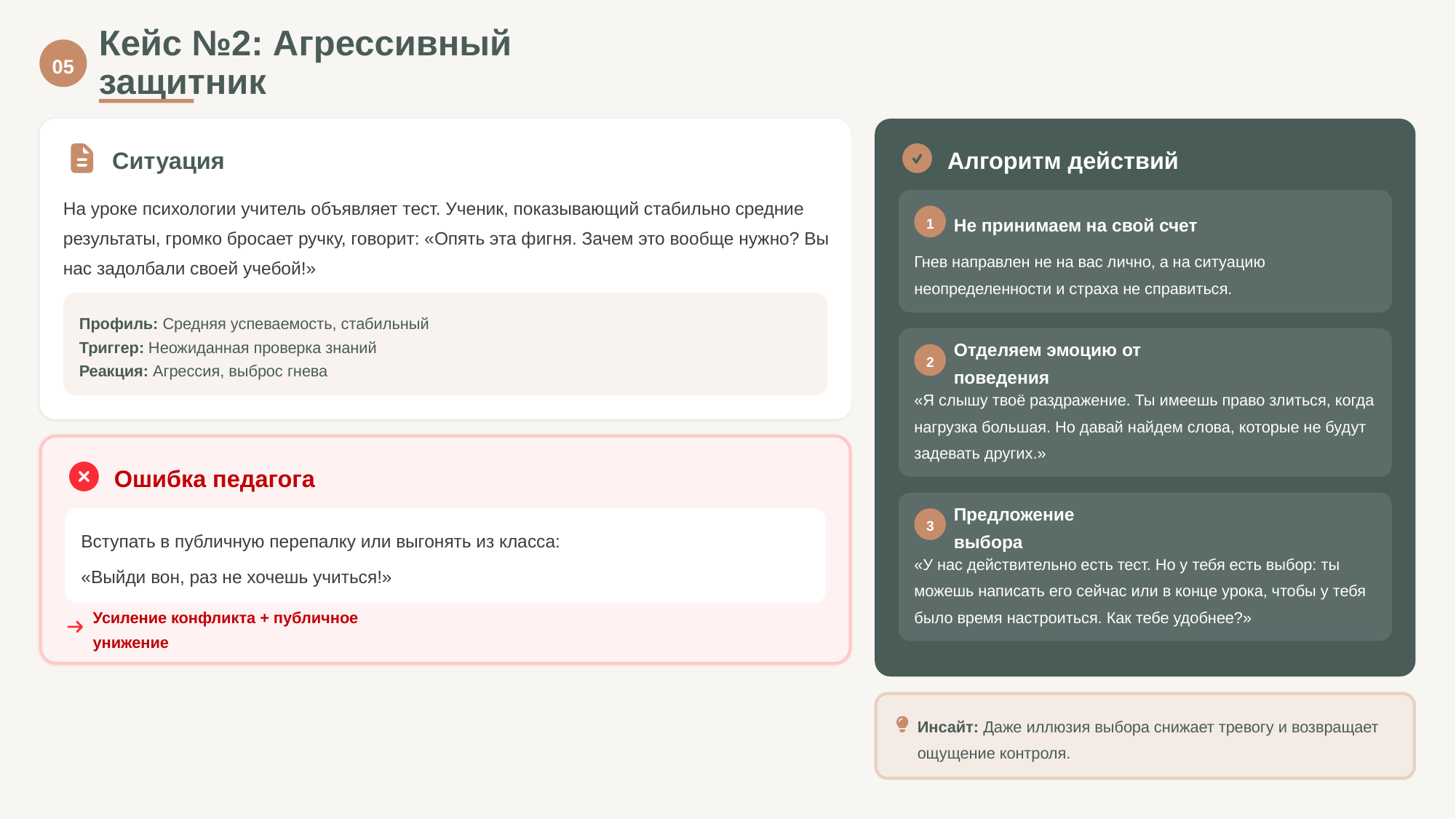

05

Кейс №2: Агрессивный защитник

Ситуация
Алгоритм действий

На уроке психологии учитель объявляет тест. Ученик, показывающий стабильно средние результаты, громко бросает ручку, говорит: «Опять эта фигня. Зачем это вообще нужно? Вы нас задолбали своей учебой!»

1

Не принимаем на свой счет
Гнев направлен не на вас лично, а на ситуацию неопределенности и страха не справиться.

Профиль: Средняя успеваемость, стабильный

Триггер: Неожиданная проверка знаний
2

Отделяем эмоцию от поведения
Реакция: Агрессия, выброс гнева
«Я слышу твоё раздражение. Ты имеешь право злиться, когда нагрузка большая. Но давай найдем слова, которые не будут задевать других.»

Ошибка педагога

3

Предложение выбора
Вступать в публичную перепалку или выгонять из класса:
«У нас действительно есть тест. Но у тебя есть выбор: ты можешь написать его сейчас или в конце урока, чтобы у тебя было время настроиться. Как тебе удобнее?»
«Выйди вон, раз не хочешь учиться!»
Усиление конфликта + публичное унижение

Инсайт: Даже иллюзия выбора снижает тревогу и возвращает ощущение контроля.